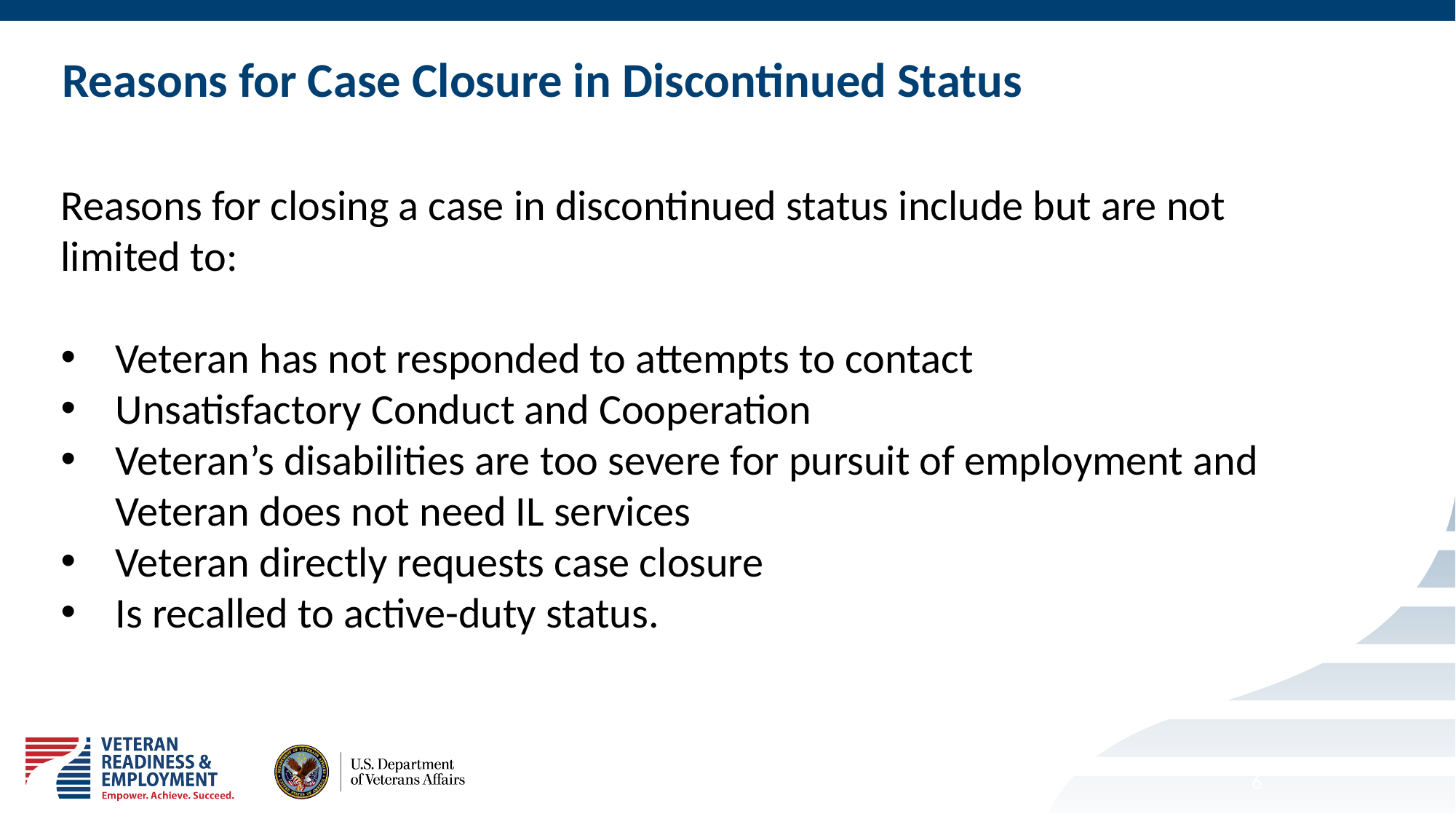

# Reasons for Case Closure in Discontinued Status
Reasons for closing a case in discontinued status include but are not limited to:

Veteran has not responded to attempts to contact
Unsatisfactory Conduct and Cooperation
Veteran’s disabilities are too severe for pursuit of employment and Veteran does not need IL services
Veteran directly requests case closure
Is recalled to active-duty status.

6